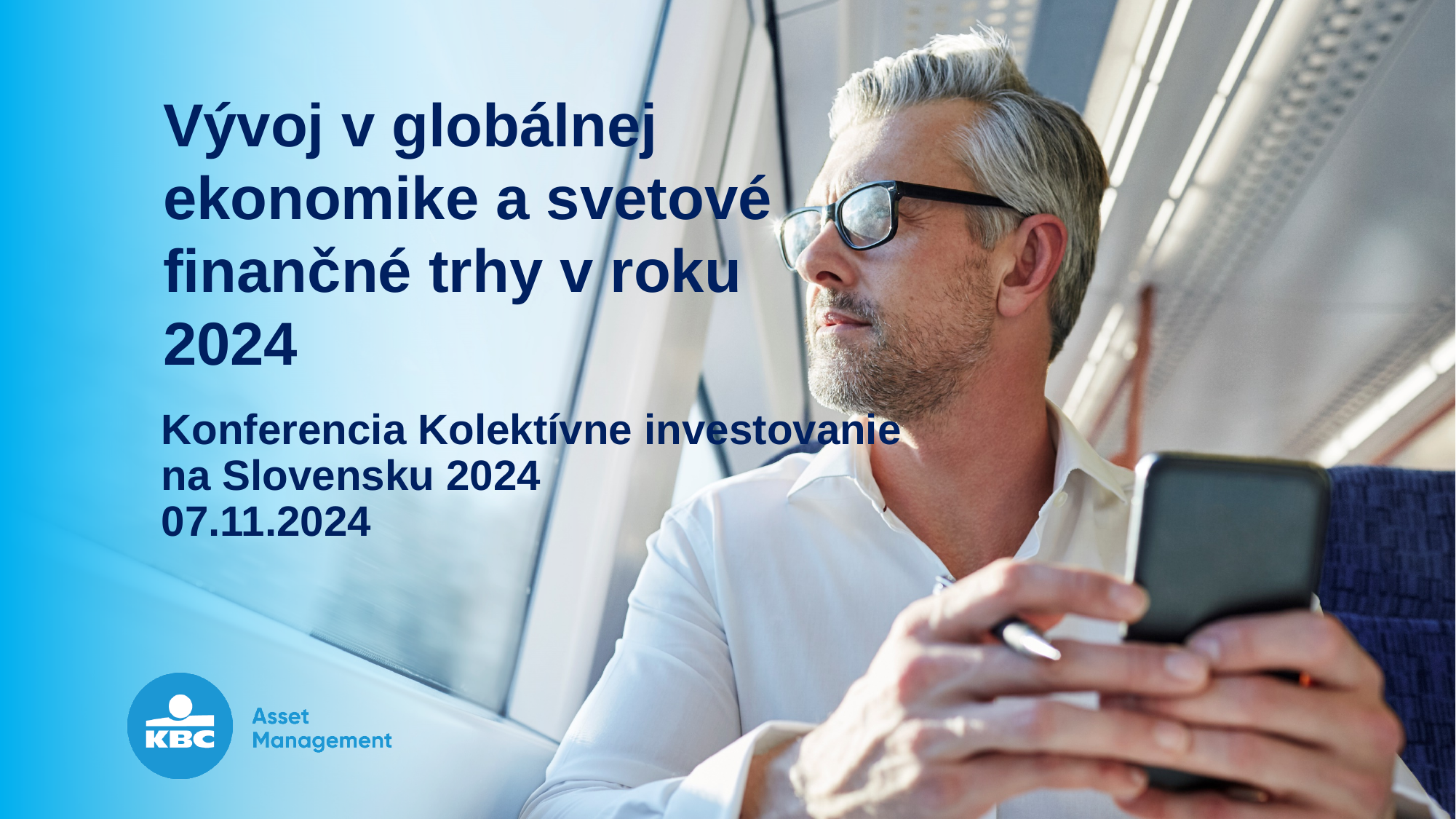

# Vývoj v globálnej ekonomike a svetové finančné trhy v roku 2024
Konferencia Kolektívne investovanie
na Slovensku 2024
07.11.2024